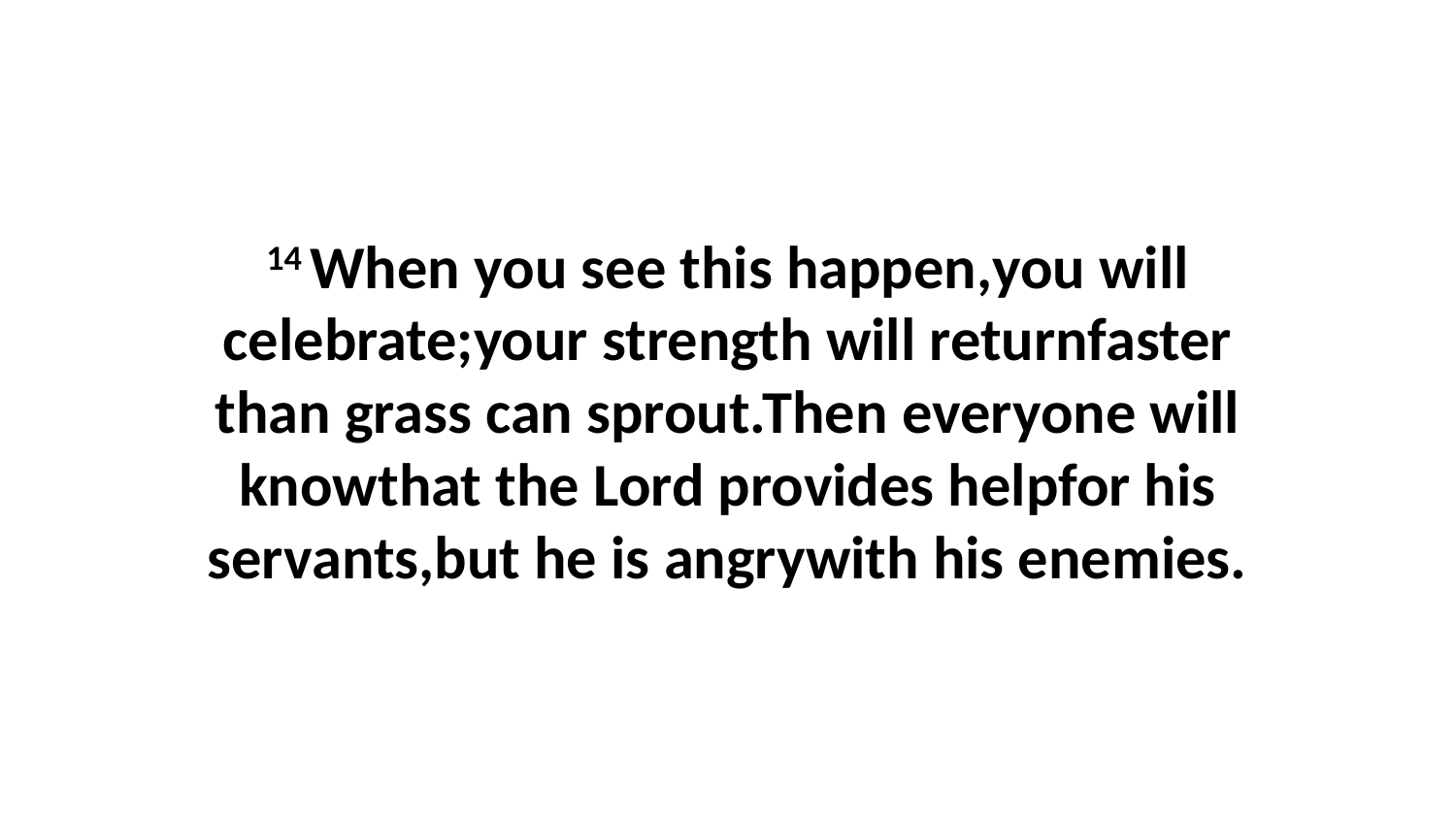

14 When you see this happen,you will celebrate;your strength will returnfaster than grass can sprout.Then everyone will knowthat the Lord provides helpfor his servants,but he is angrywith his enemies.